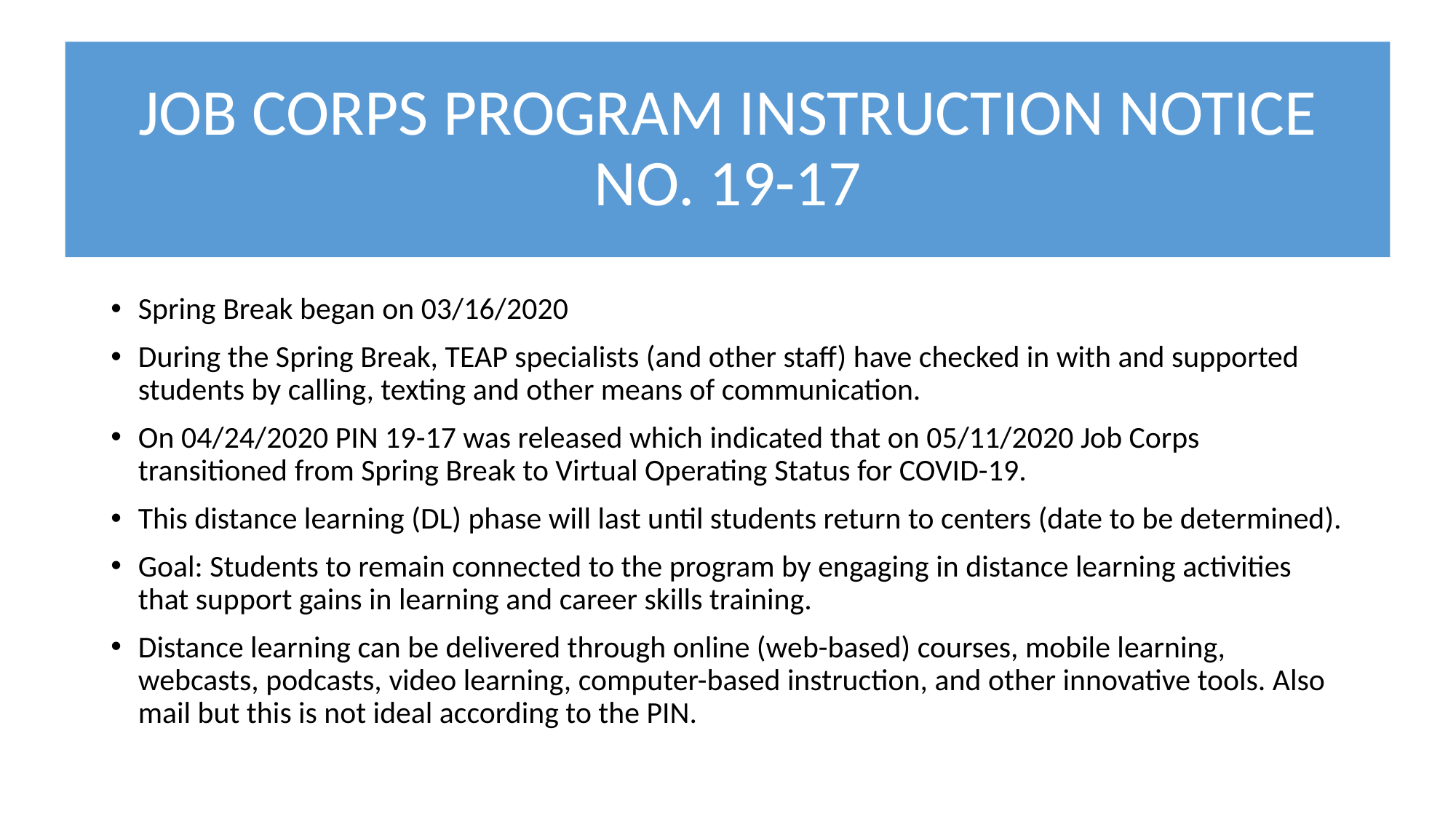

# JOB CORPS PROGRAM INSTRUCTION NOTICE NO. 19-17
Spring Break began on 03/16/2020
During the Spring Break, TEAP specialists (and other staff) have checked in with and supported students by calling, texting and other means of communication.
On 04/24/2020 PIN 19-17 was released which indicated that on 05/11/2020 Job Corps transitioned from Spring Break to Virtual Operating Status for COVID-19.
This distance learning (DL) phase will last until students return to centers (date to be determined).
Goal: Students to remain connected to the program by engaging in distance learning activities that support gains in learning and career skills training.
Distance learning can be delivered through online (web-based) courses, mobile learning, webcasts, podcasts, video learning, computer-based instruction, and other innovative tools. Also mail but this is not ideal according to the PIN.